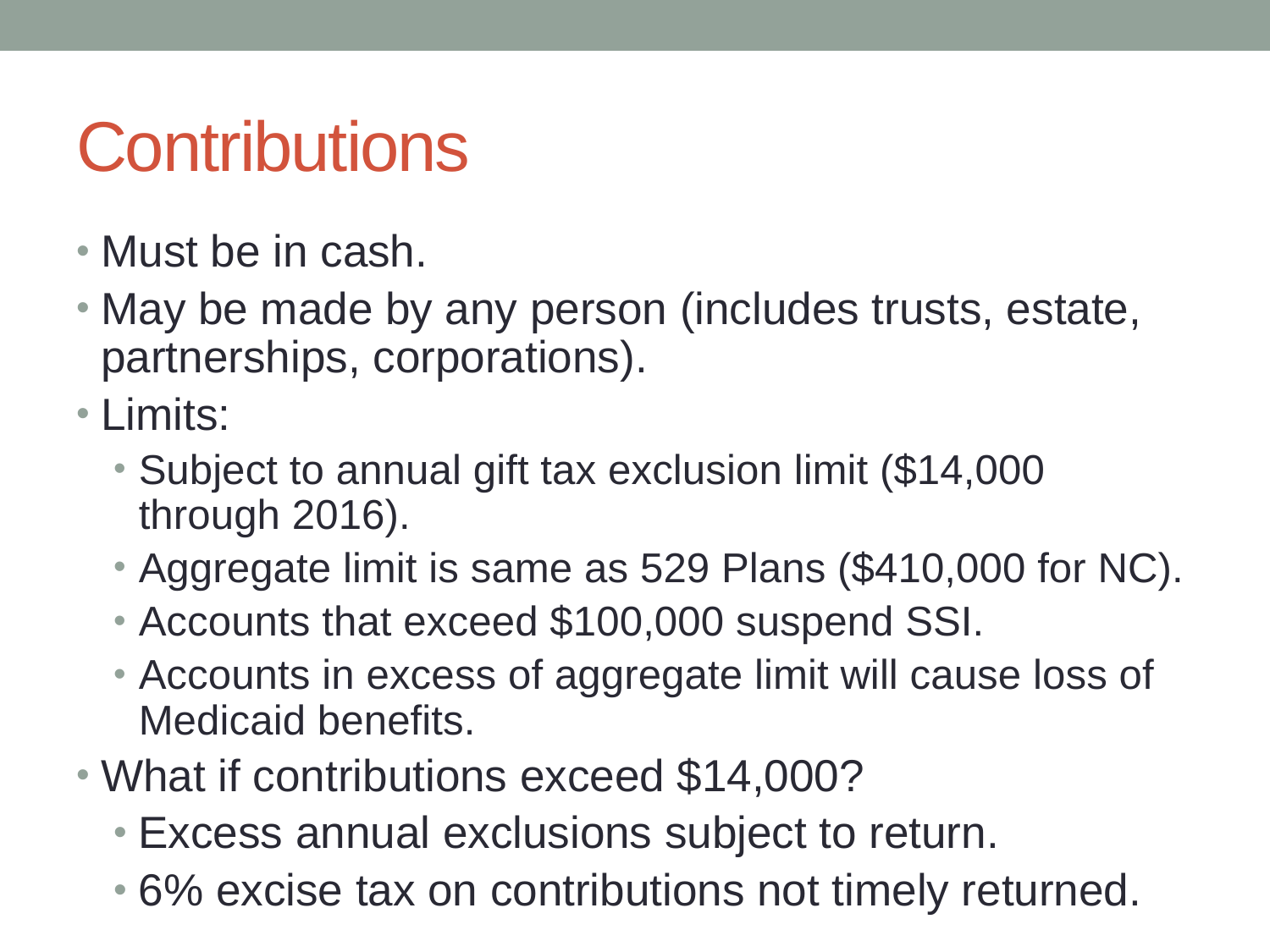

# Contributions
Must be in cash.
May be made by any person (includes trusts, estate, partnerships, corporations).
Limits:
Subject to annual gift tax exclusion limit ($14,000 through 2016).
Aggregate limit is same as 529 Plans ($410,000 for NC).
Accounts that exceed $100,000 suspend SSI.
Accounts in excess of aggregate limit will cause loss of Medicaid benefits.
What if contributions exceed $14,000?
Excess annual exclusions subject to return.
6% excise tax on contributions not timely returned.